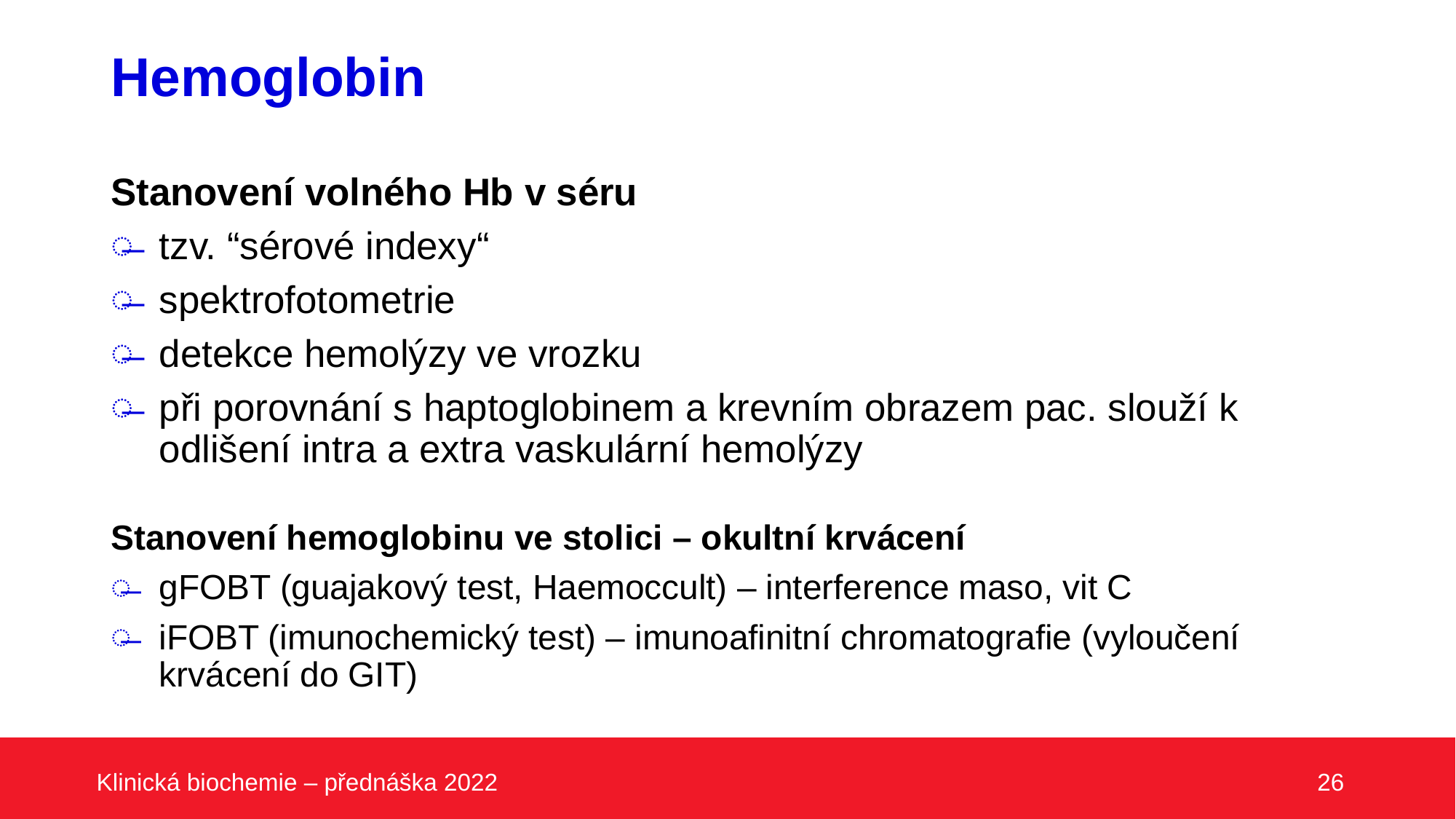

# Hemoglobin
Stanovení volného Hb v séru
tzv. “sérové indexy“
spektrofotometrie
detekce hemolýzy ve vrozku
při porovnání s haptoglobinem a krevním obrazem pac. slouží k odlišení intra a extra vaskulární hemolýzy

Stanovení hemoglobinu ve stolici – okultní krvácení
gFOBT (guajakový test, Haemoccult) – interference maso, vit C
iFOBT (imunochemický test) – imunoafinitní chromatografie (vyloučení krvácení do GIT)

Klinická biochemie – přednáška 2022
26